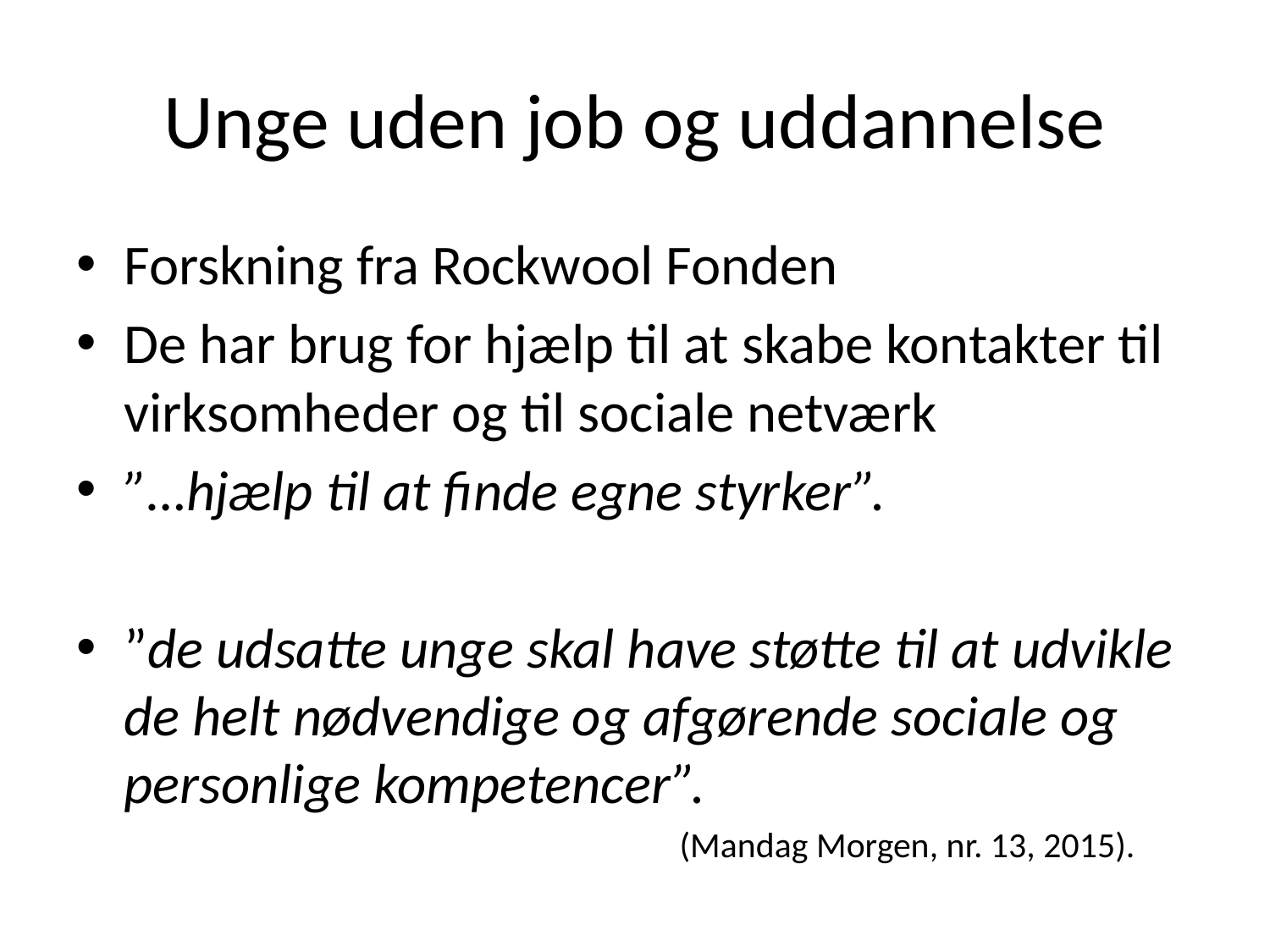

# Unge uden job og uddannelse
Forskning fra Rockwool Fonden
De har brug for hjælp til at skabe kontakter til virksomheder og til sociale netværk
”…hjælp til at finde egne styrker”.

”de udsatte unge skal have støtte til at udvikle de helt nødvendige og afgørende sociale og personlige kompetencer”.
				(Mandag Morgen, nr. 13, 2015).